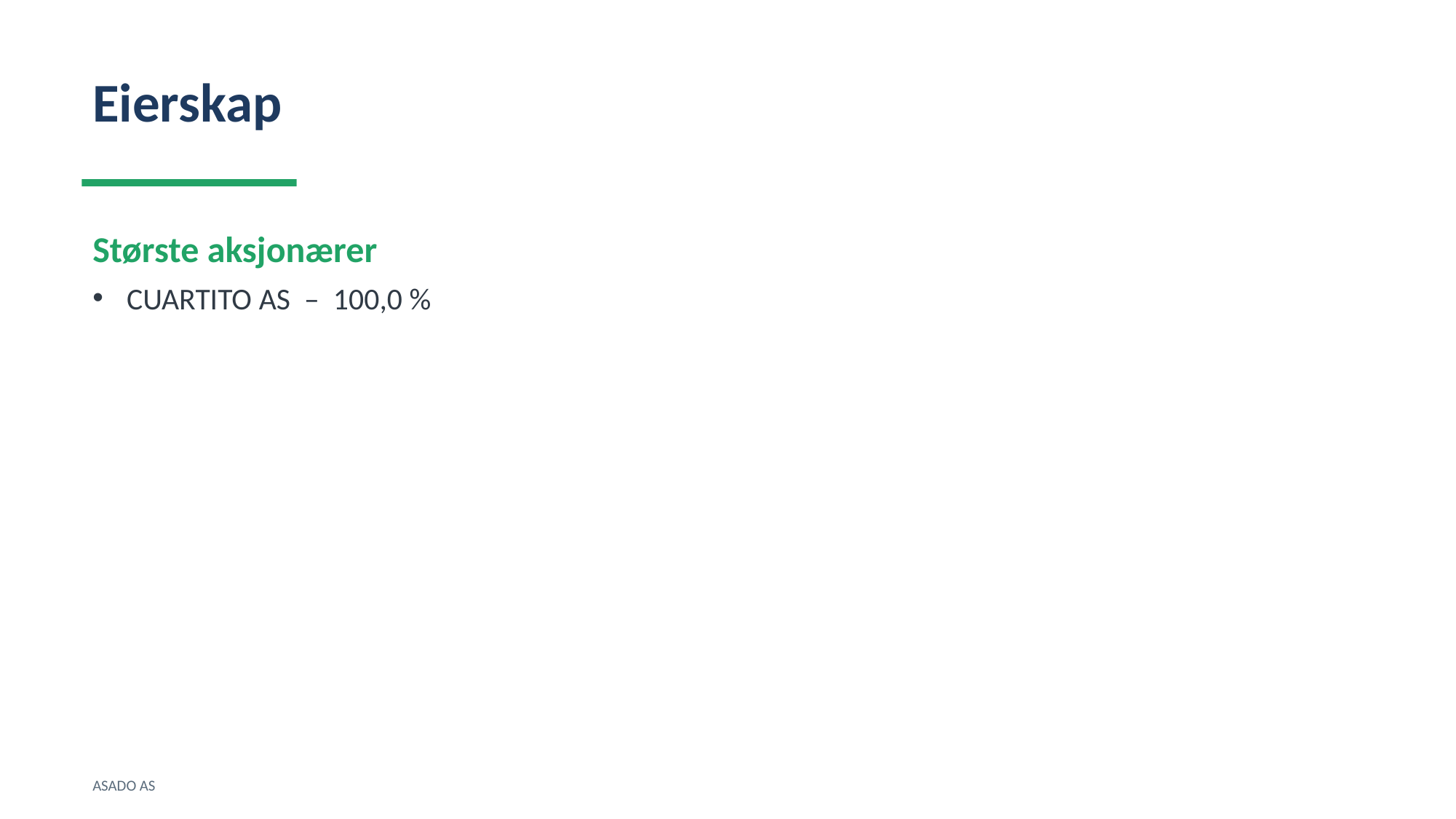

Eierskap

Største aksjonærer
CUARTITO AS  –  100,0 %
ASADO AS